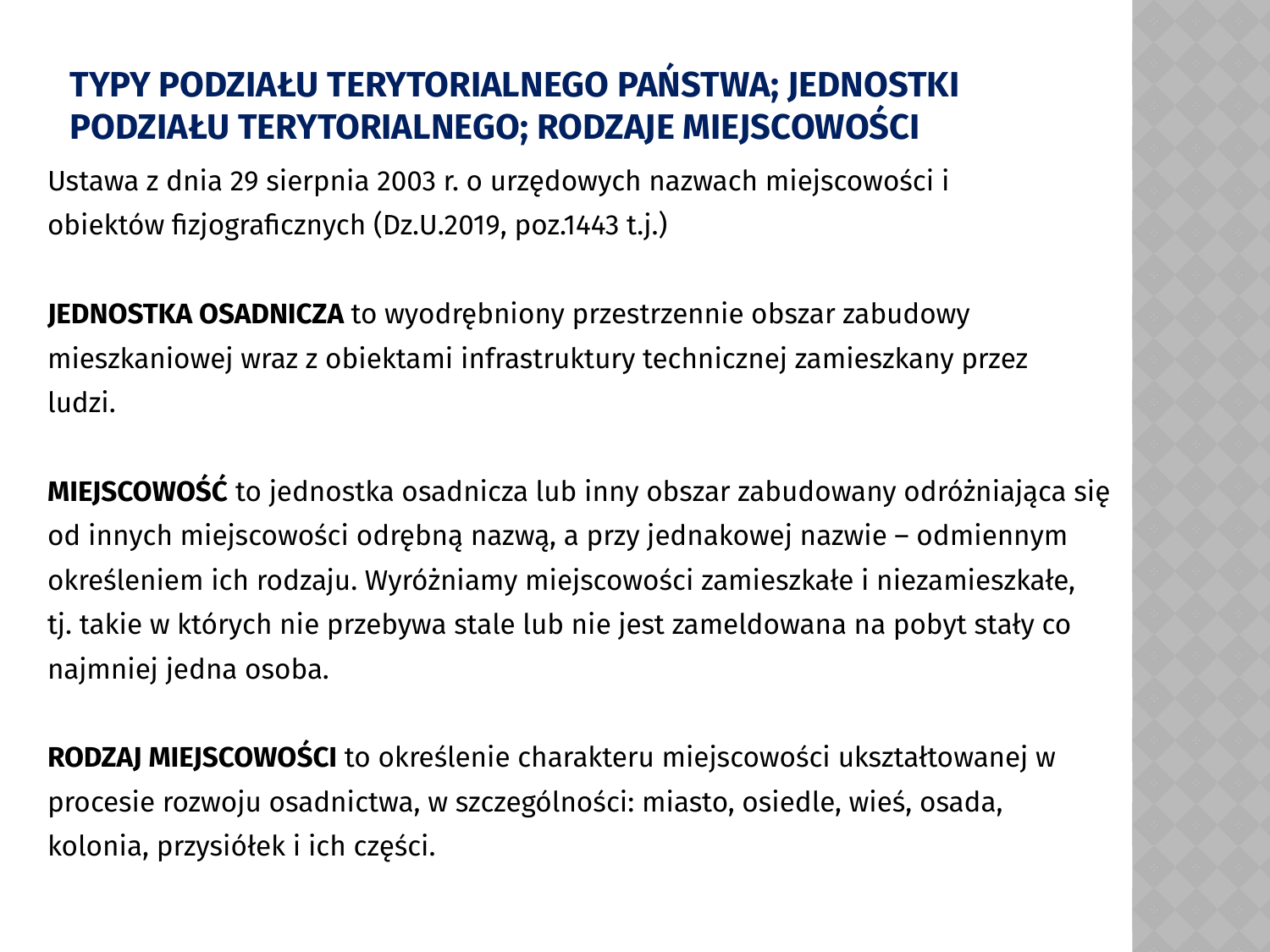

# Typy podziału terytorialnego państwa; jednostki podziału terytorialnego; rodzaje miejscowości
Ustawa z dnia 29 sierpnia 2003 r. o urzędowych nazwach miejscowości i
obiektów fizjograficznych (Dz.U.2019, poz.1443 t.j.)

JEDNOSTKA OSADNICZA to wyodrębniony przestrzennie obszar zabudowy
mieszkaniowej wraz z obiektami infrastruktury technicznej zamieszkany przez
ludzi.

MIEJSCOWOŚĆ to jednostka osadnicza lub inny obszar zabudowany odróżniająca się
od innych miejscowości odrębną nazwą, a przy jednakowej nazwie – odmiennym
określeniem ich rodzaju. Wyróżniamy miejscowości zamieszkałe i niezamieszkałe,
tj. takie w których nie przebywa stale lub nie jest zameldowana na pobyt stały co
najmniej jedna osoba.

RODZAJ MIEJSCOWOŚCI to określenie charakteru miejscowości ukształtowanej w
procesie rozwoju osadnictwa, w szczególności: miasto, osiedle, wieś, osada,
kolonia, przysiółek i ich części.